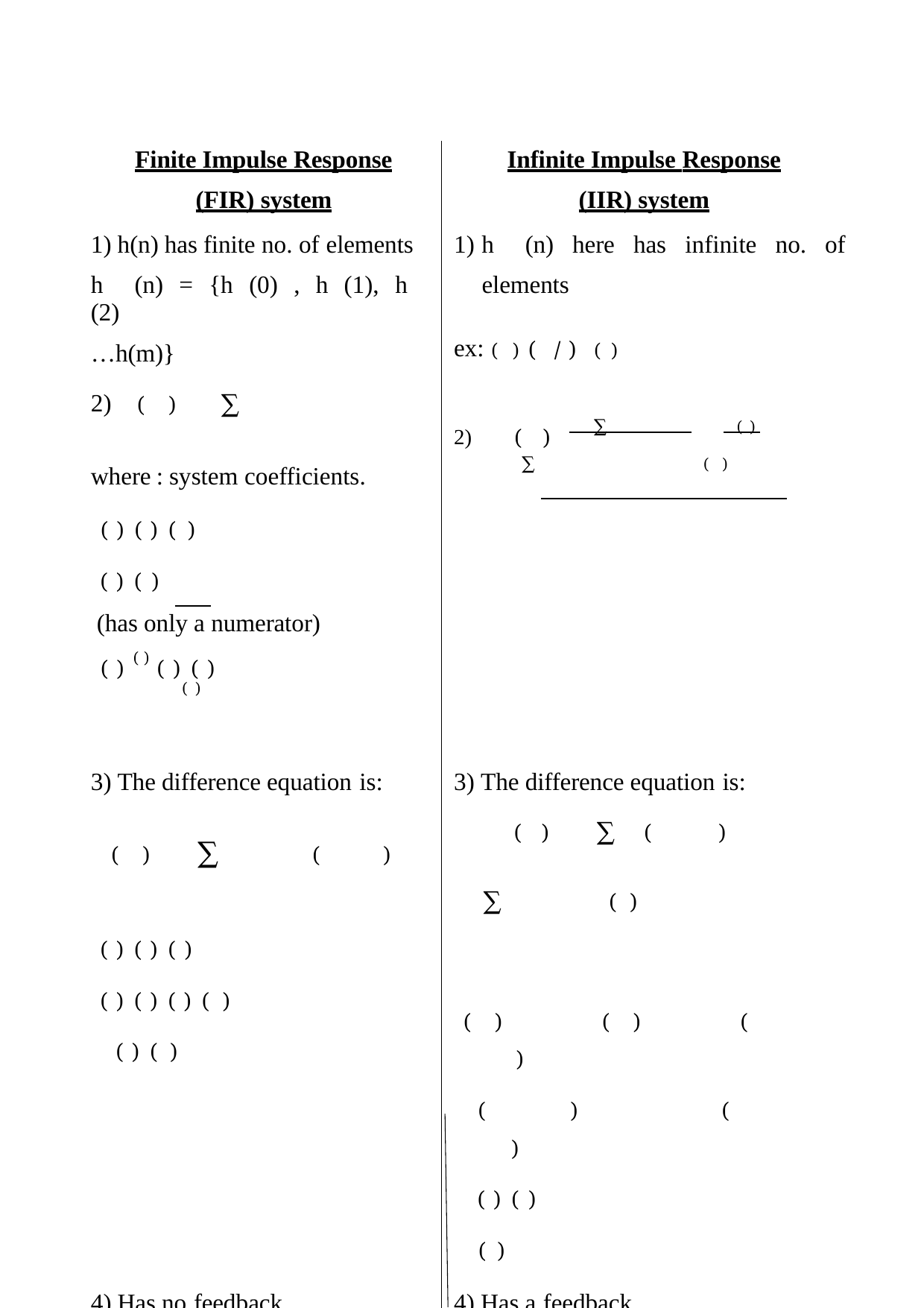

| Finite Impulse Response (FIR) system | Infinite Impulse Response (IIR) system |
| --- | --- |
| 1) h(n) has finite no. of elements h (n) = {h (0) , h (1), h (2) …h(m)} 2) ( ) ∑ where : system coefficients. ( ) ( ) ( ) ( ) ( ) (has only a numerator) ( ) ( ) ( ) ( ) ( ) | 1) h (n) here has infinite no. of elements ex: ( ) ( ⁄ ) ( ) |
|  | 2) ( ) ∑ ( ) ∑ ( ) ( ) |
| 3) The difference equation is: ( ) ∑ ( ) ( ) ( ) ( ) ( ) ( ) ( ) ( ) ( ) ( ) | 3) The difference equation is: ( ) ∑ ( ) ∑ ( ) ( ) ( ) ( ) ( ) ( ) ( ) ( ) ( ) |
| 4) Has no feedback | 4) Has a feedback |
| 5) Always stable. | 5) May be stable or unstable. |